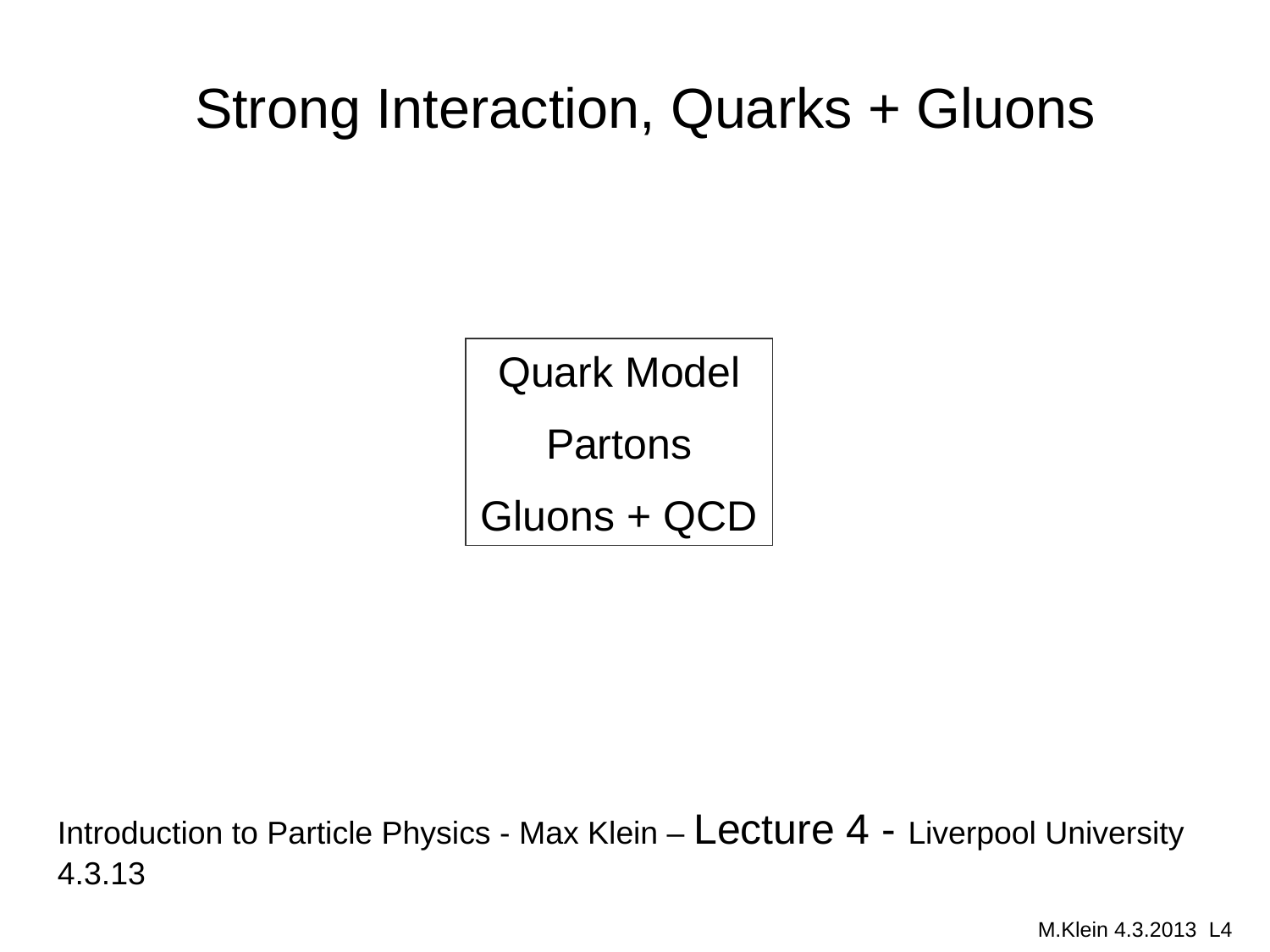

# Strong Interaction, Quarks + Gluons
Quark Model
Partons
Gluons + QCD
Introduction to Particle Physics - Max Klein – Lecture 4 - Liverpool University 4.3.13
M.Klein 4.3.2013  L4